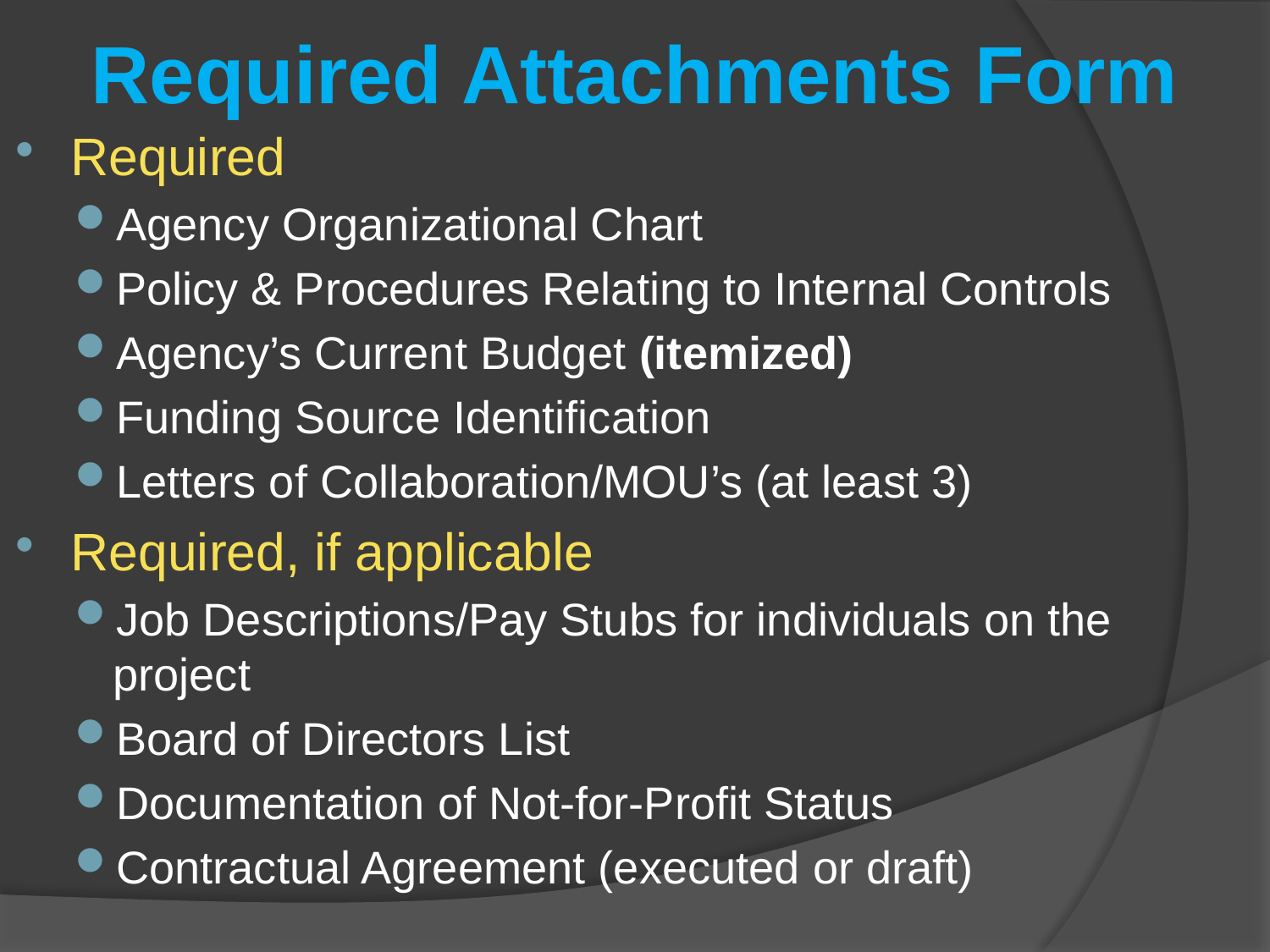

# Required Attachments Form
Required
Agency Organizational Chart
Policy & Procedures Relating to Internal Controls
Agency’s Current Budget (itemized)
Funding Source Identification
Letters of Collaboration/MOU’s (at least 3)
Required, if applicable
Job Descriptions/Pay Stubs for individuals on the project
Board of Directors List
Documentation of Not-for-Profit Status
Contractual Agreement (executed or draft)